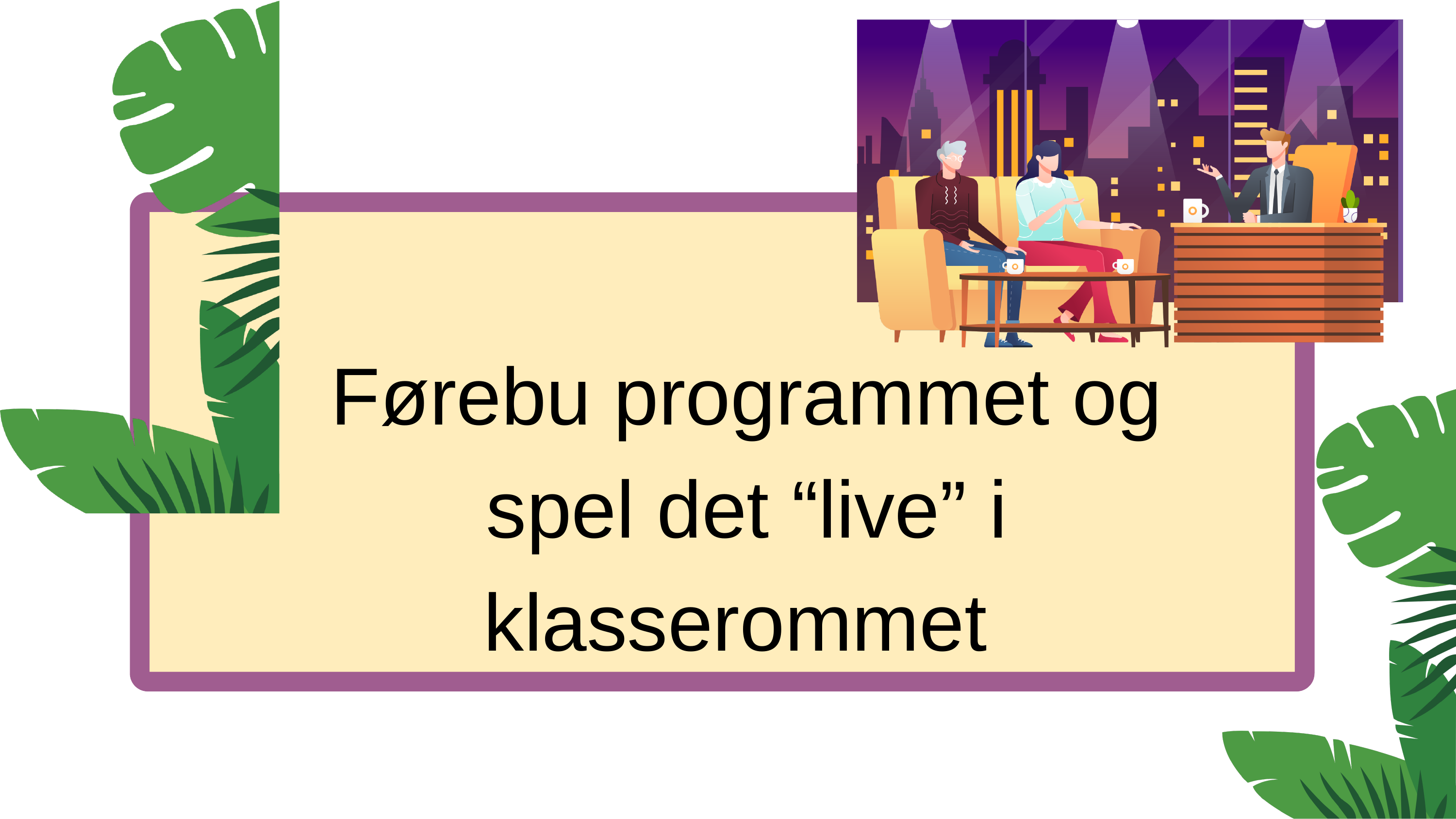

Førebu programmet og spel det “live” i klasserommet